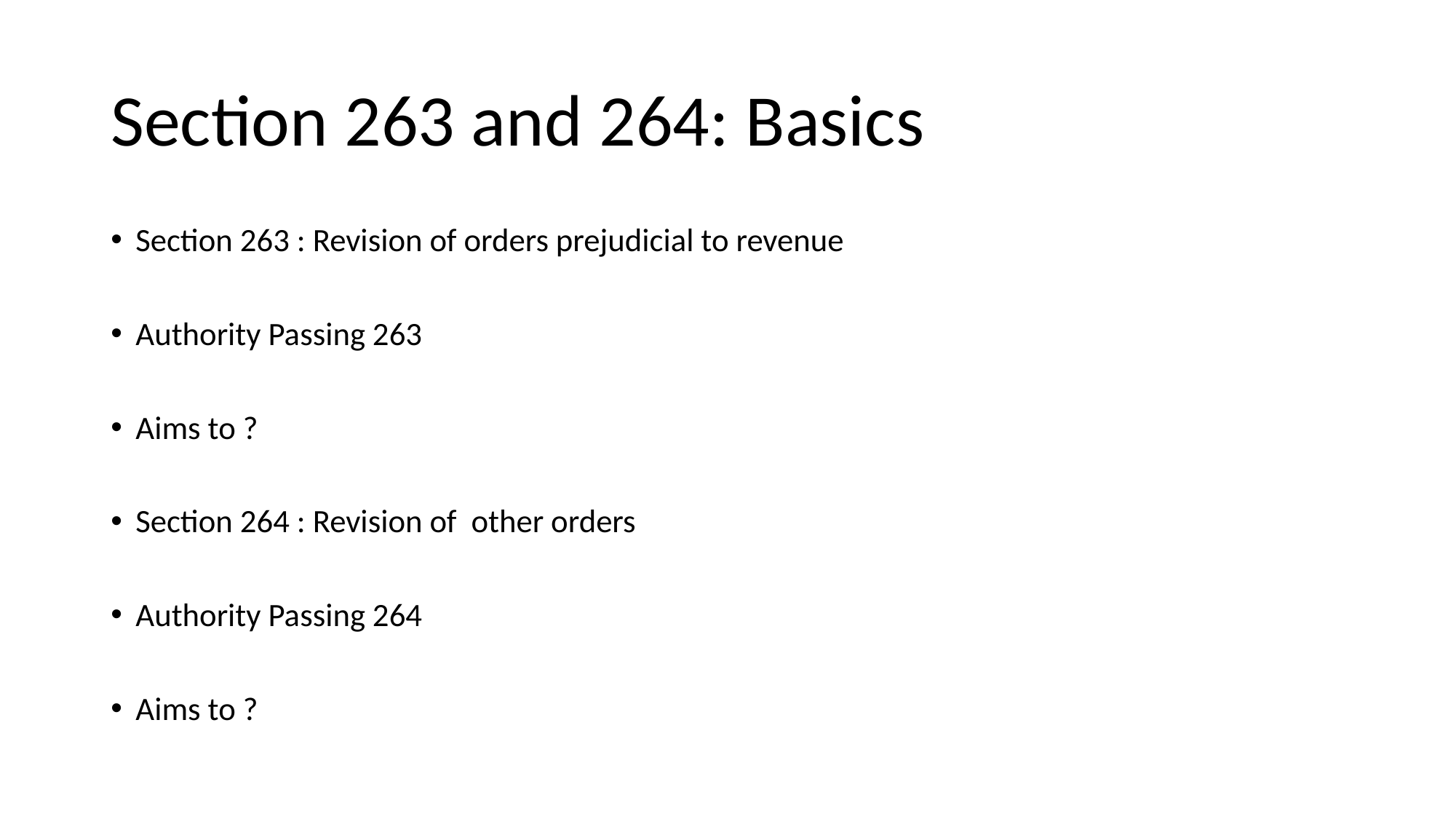

# Section 263 and 264: Basics
Section 263 : Revision of orders prejudicial to revenue

Authority Passing 263

Aims to ?

Section 264 : Revision of  other orders

Authority Passing 264

Aims to ?